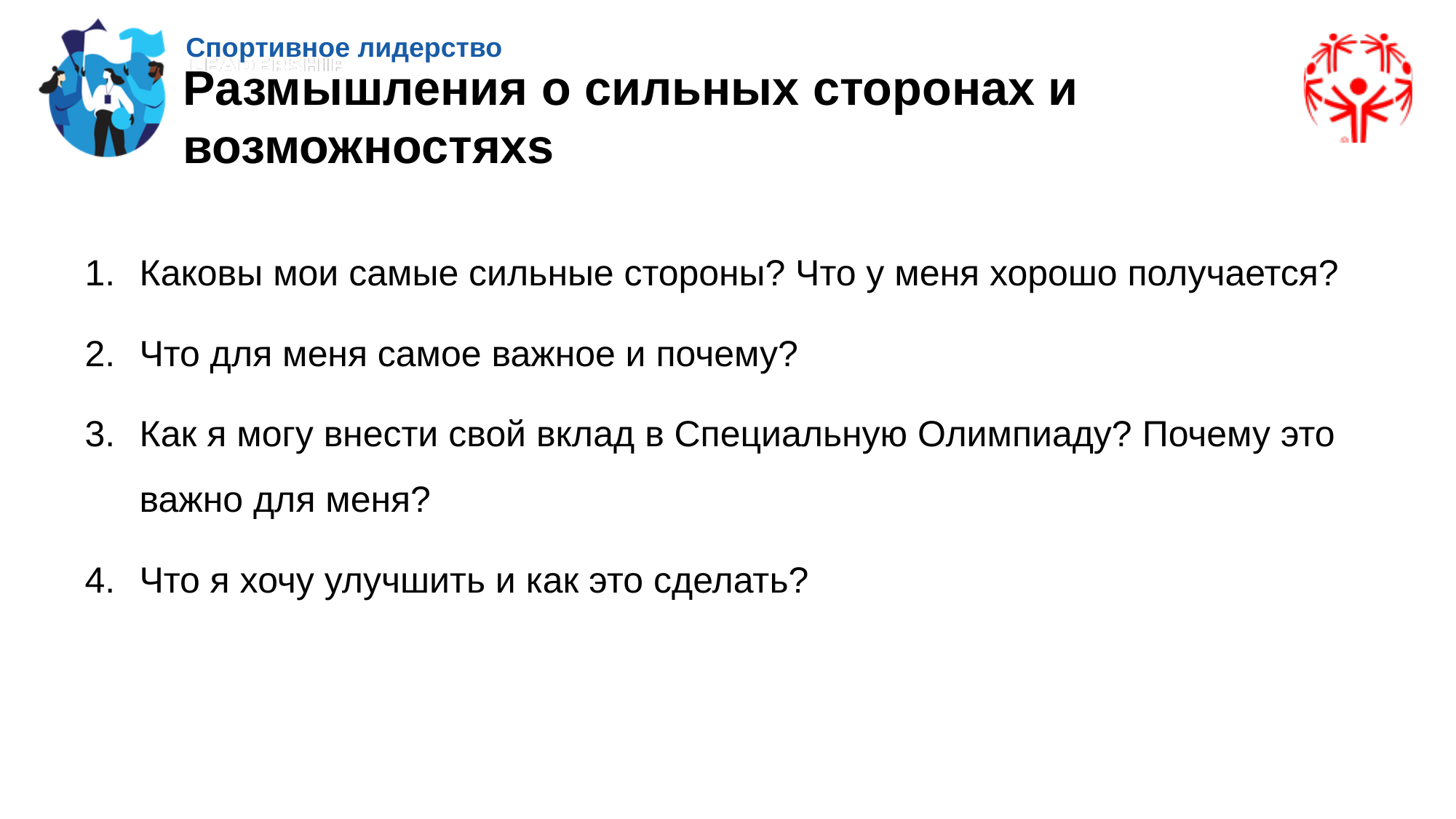

Размышления о сильных сторонах и возможностяхs
Каковы мои самые сильные стороны? Что у меня хорошо получается?
Что для меня самое важное и почему?
Как я могу внести свой вклад в Специальную Олимпиаду? Почему это важно для меня?
Что я хочу улучшить и как это сделать?